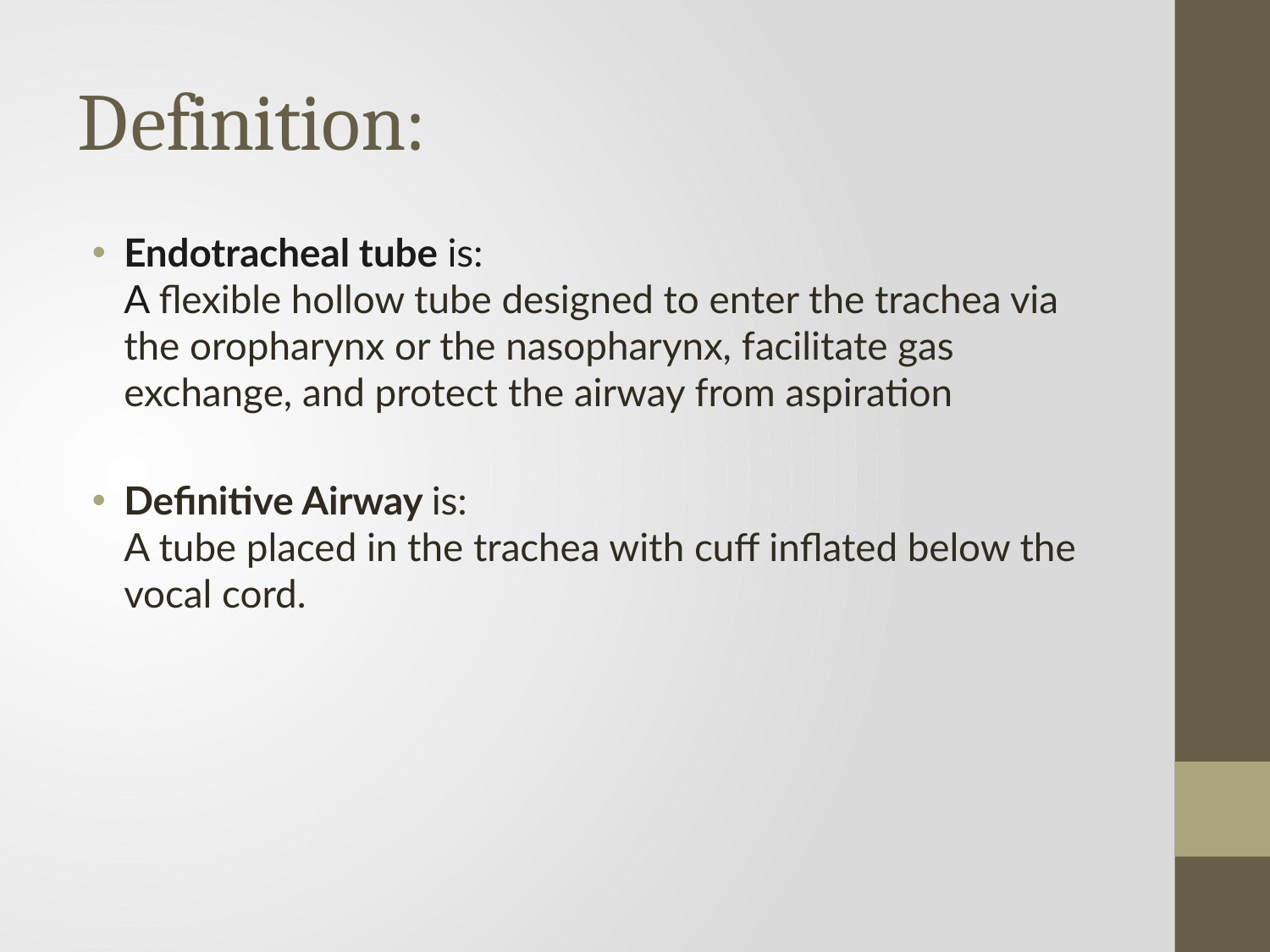

# Definition:
Endotracheal tube is:
A flexible hollow tube designed to enter the trachea via the oropharynx or the nasopharynx, facilitate gas exchange, and protect the airway from aspiration

Definitive Airway is:
A tube placed in the trachea with cuff inflated below the vocal cord.